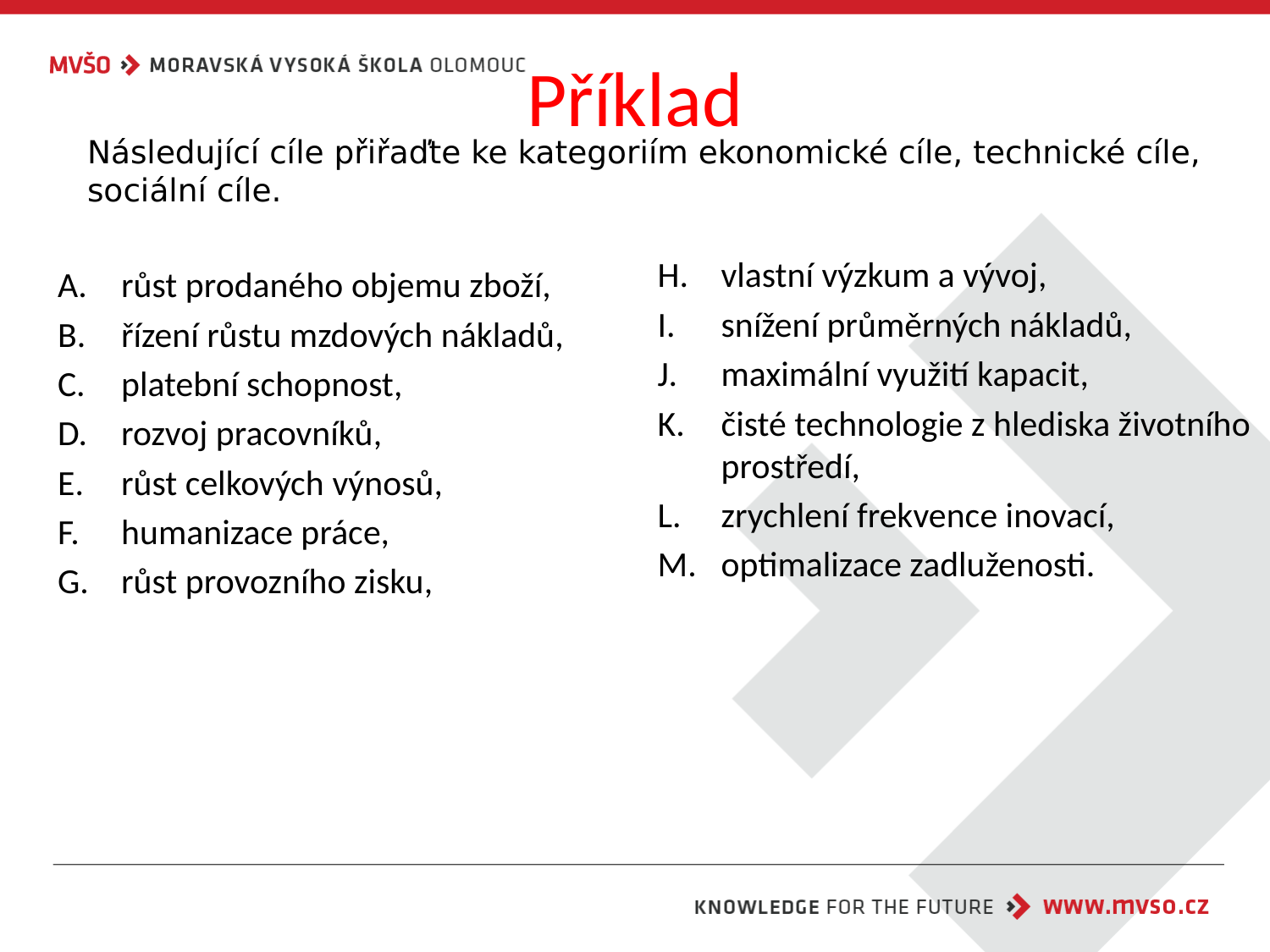

# Příklad
Následující cíle přiřaďte ke kategoriím ekonomické cíle, technické cíle, sociální cíle.
vlastní výzkum a vývoj,
snížení průměrných nákladů,
maximální využití kapacit,
čisté technologie z hlediska životního prostředí,
zrychlení frekvence inovací,
optimalizace zadluženosti.
růst prodaného objemu zboží,
řízení růstu mzdových nákladů,
platební schopnost,
rozvoj pracovníků,
růst celkových výnosů,
humanizace práce,
růst provozního zisku,